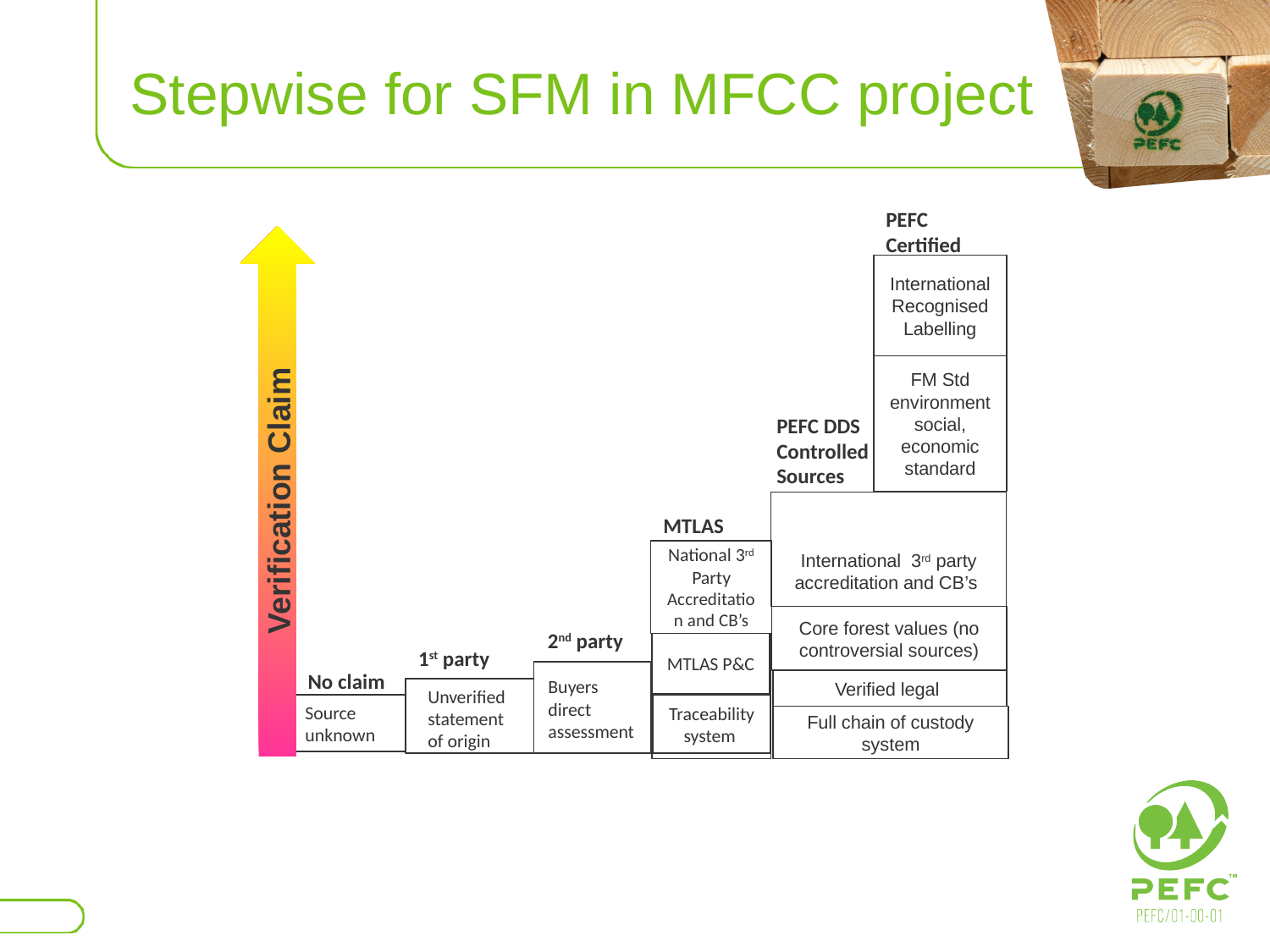

# Stepwise for SFM in MFCC project
PEFC Certified
International Recognised Labelling
FM Std environment social, economic standard
Verification Claim
PEFC DDS Controlled Sources
Core forest values (no controversial sources)
Verified legal
Full chain of custody system

MTLAS

International  3rd party accreditation and CB’s
National 3rd Party Accreditation and CB’s
2nd party

Buyers direct assessment
MTLAS P&C
1st party
Unverified statement of origin

No claim
Source unknown
Traceability system